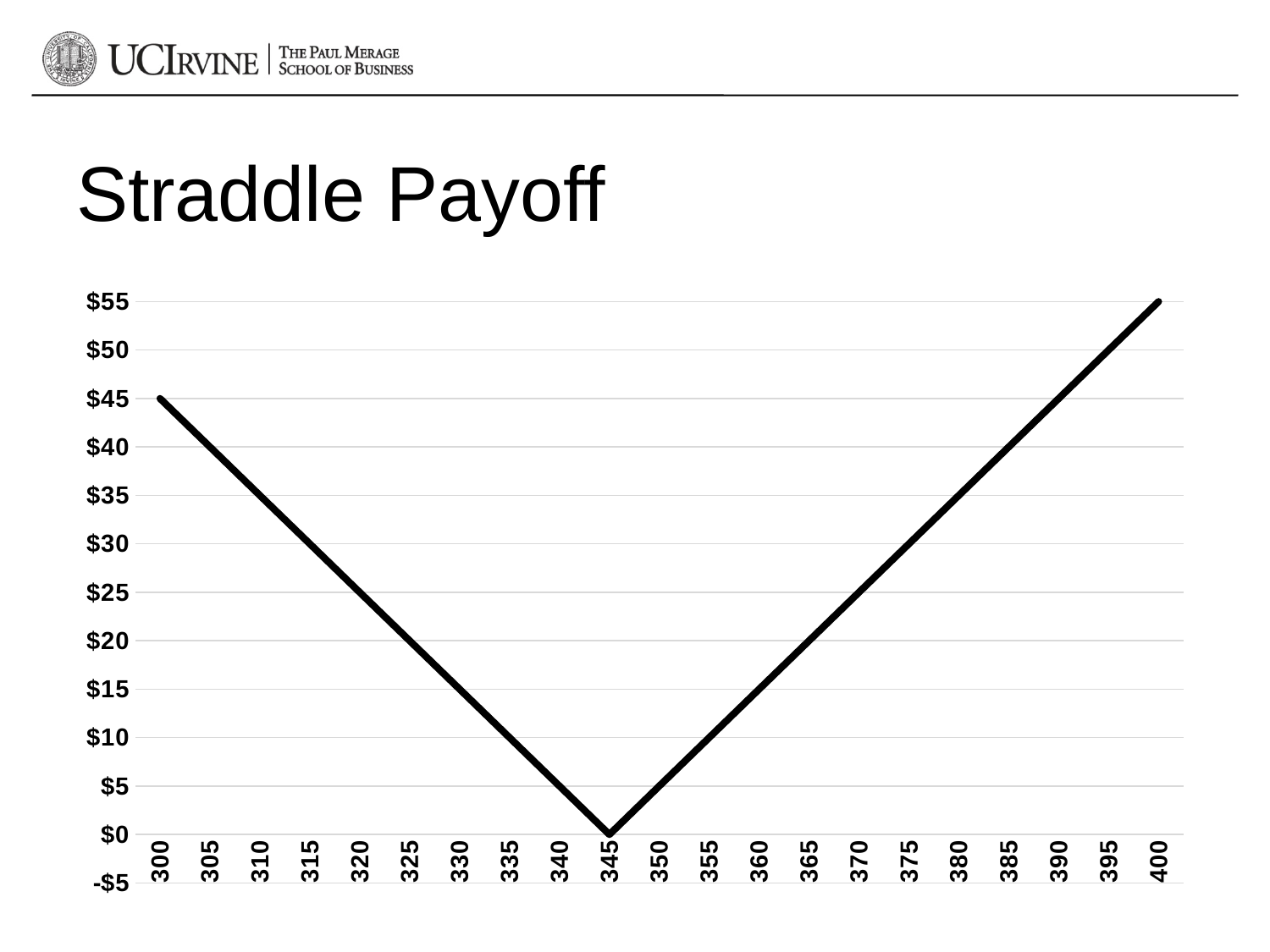

# Straddle Payoff

### Chart

| Category |  |
|---|---|
| 300 | 45.0 |
| 305 | 40.0 |
| 310 | 35.0 |
| 315 | 30.0 |
| 320 | 25.0 |
| 325 | 20.0 |
| 330 | 15.0 |
| 335 | 10.0 |
| 340 | 5.0 |
| 345 | 0.0 |
| 350 | 5.0 |
| 355 | 10.0 |
| 360 | 15.0 |
| 365 | 20.0 |
| 370 | 25.0 |
| 375 | 30.0 |
| 380 | 35.0 |
| 385 | 40.0 |
| 390 | 45.0 |
| 395 | 50.0 |
| 400 | 55.0 |